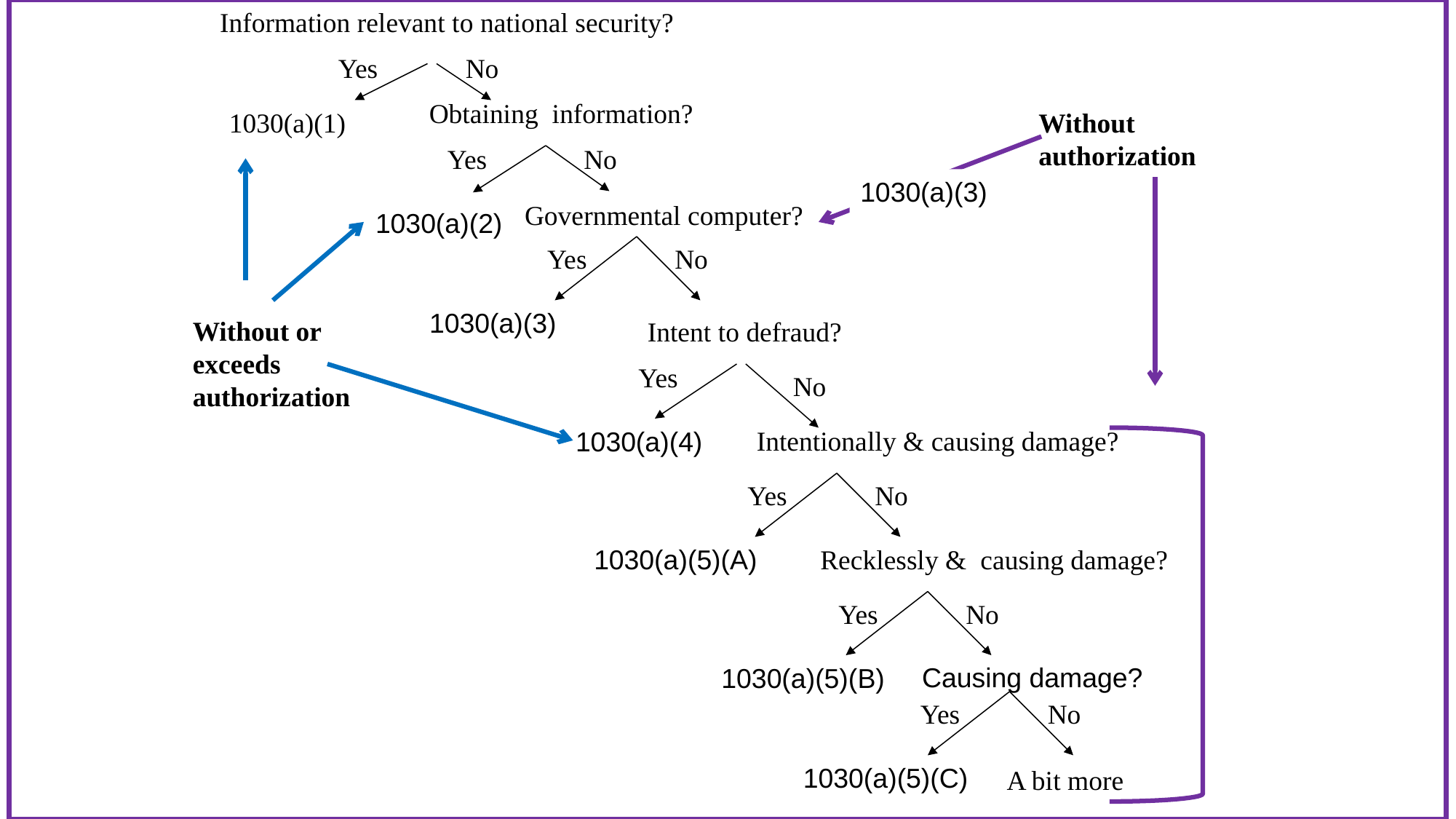

Information relevant to national security?
Yes
No

Obtaining  information?
1030(a)(1)
Without authorization
Yes
No

1030(a)(3)
Governmental computer?
1030(a)(2)
Yes

No
1030(a)(3)
Without or exceeds authorization
Intent to defraud?
Yes

No
1030(a)(4)
Intentionally & causing damage?

Yes

No
1030(a)(5)(A)
Recklessly &  causing damage?
Yes

No
1030(a)(5)(B)
Causing damage?
Yes

No
1030(a)(5)(C)
A bit more